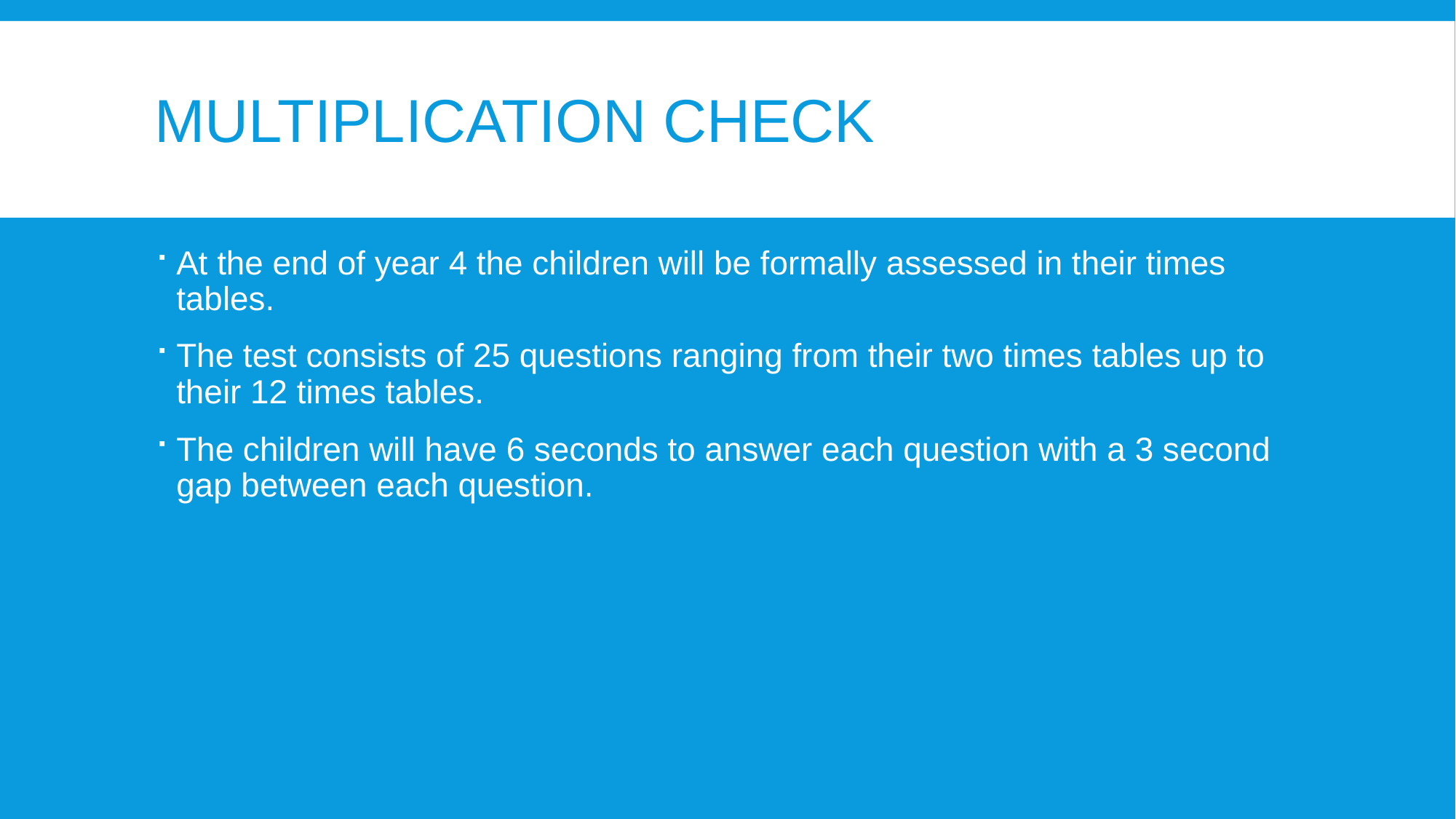

# Multiplication check
At the end of year 4 the children will be formally assessed in their times tables.
The test consists of 25 questions ranging from their two times tables up to their 12 times tables.
The children will have 6 seconds to answer each question with a 3 second gap between each question.